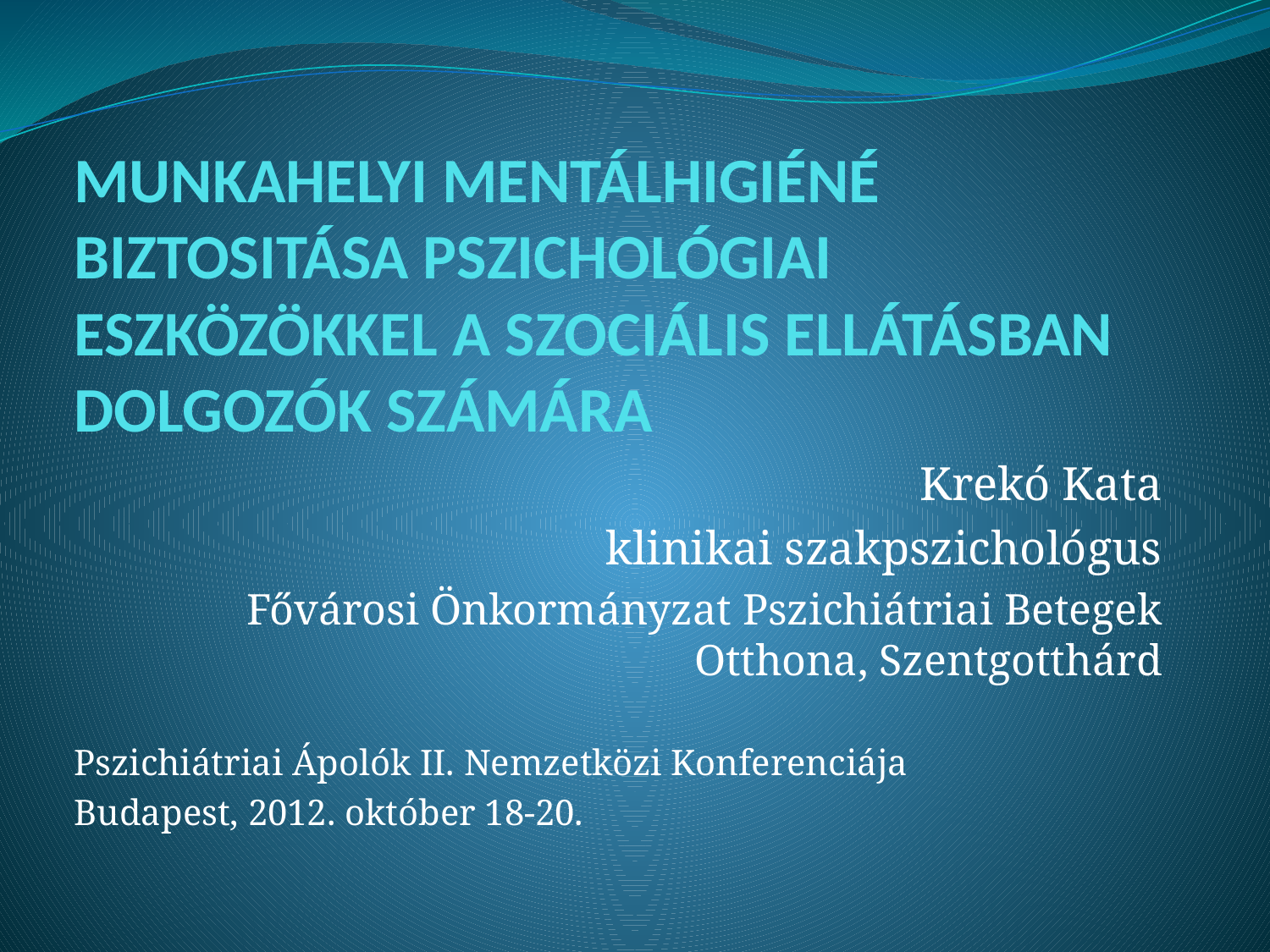

# MUNKAHELYI MENTÁLHIGIÉNÉ BIZTOSITÁSA PSZICHOLÓGIAI ESZKÖZÖKKEL A SZOCIÁLIS ELLÁTÁSBAN DOLGOZÓK SZÁMÁRA
Krekó Kata
klinikai szakpszichológus
Fővárosi Önkormányzat Pszichiátriai Betegek Otthona, Szentgotthárd

Pszichiátriai Ápolók II. Nemzetközi Konferenciája
Budapest, 2012. október 18-20.